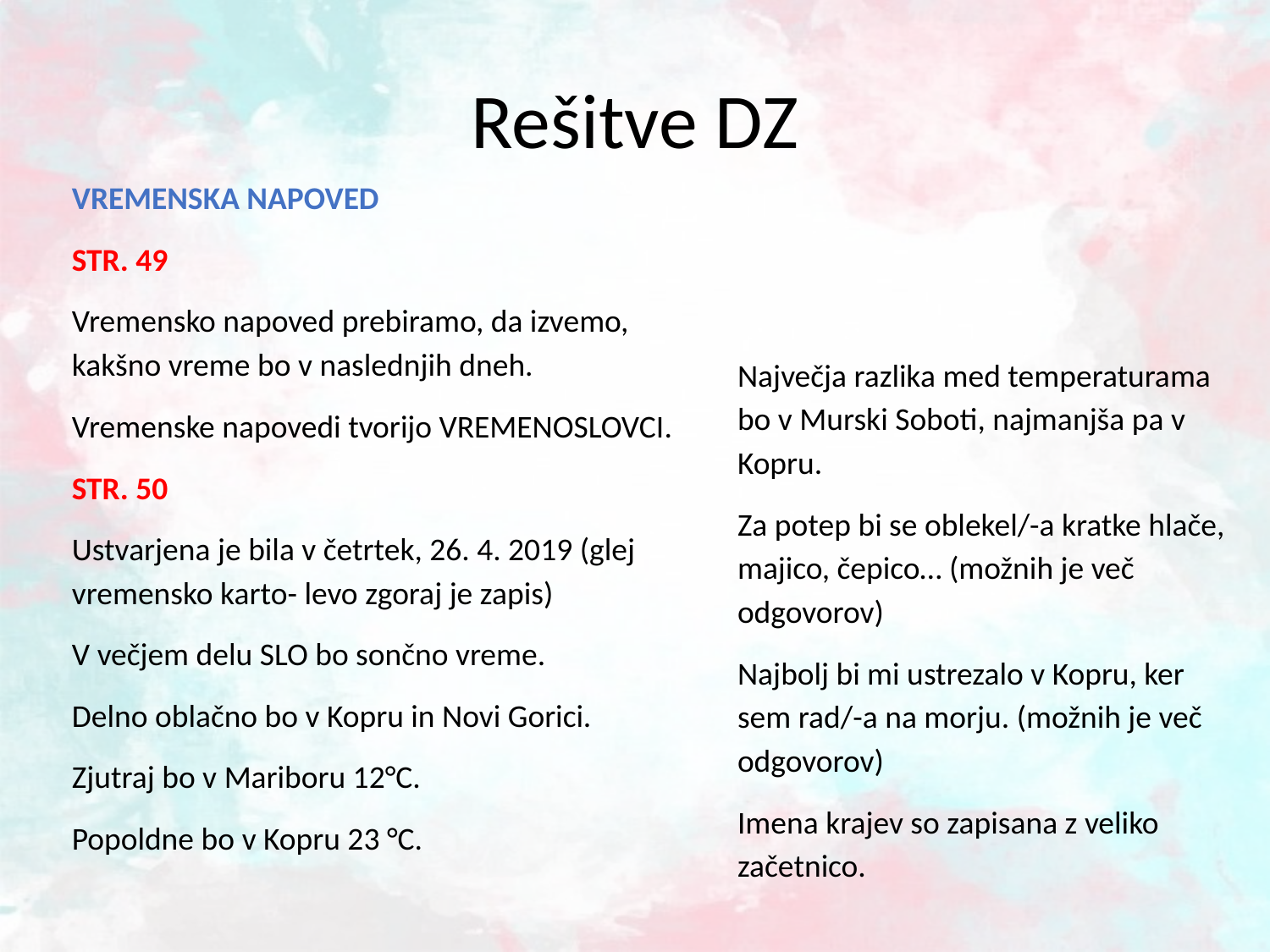

# Rešitve DZ
VREMENSKA NAPOVED
STR. 49
Vremensko napoved prebiramo, da izvemo, kakšno vreme bo v naslednjih dneh.
Vremenske napovedi tvorijo VREMENOSLOVCI.
STR. 50
Ustvarjena je bila v četrtek, 26. 4. 2019 (glej vremensko karto- levo zgoraj je zapis)
V večjem delu SLO bo sončno vreme.
Delno oblačno bo v Kopru in Novi Gorici.
Zjutraj bo v Mariboru 12°C.
Popoldne bo v Kopru 23 °C.

Največja razlika med temperaturama bo v Murski Soboti, najmanjša pa v Kopru.
Za potep bi se oblekel/-a kratke hlače, majico, čepico… (možnih je več odgovorov)
Najbolj bi mi ustrezalo v Kopru, ker sem rad/-a na morju. (možnih je več odgovorov)
Imena krajev so zapisana z veliko začetnico.